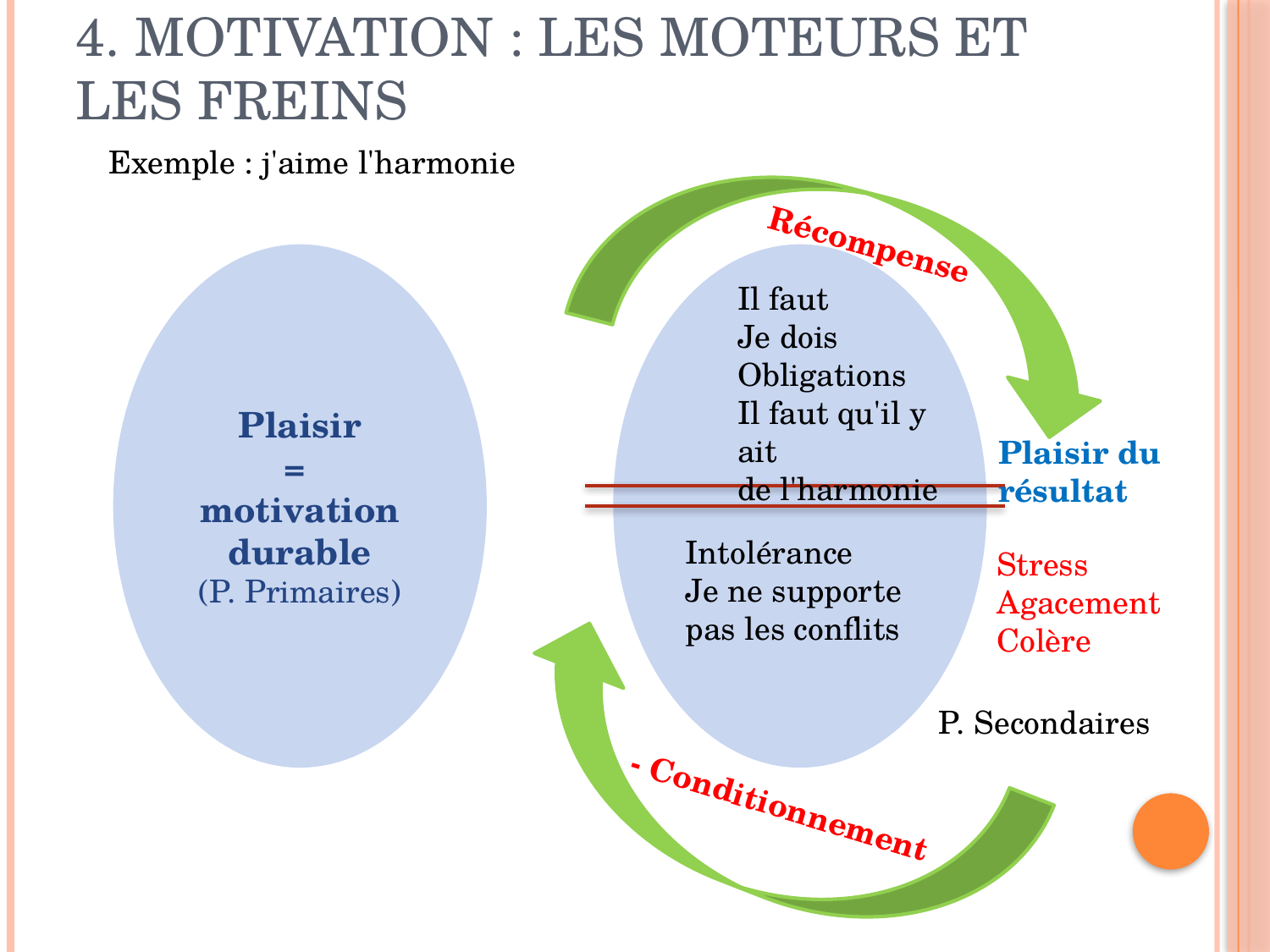

# 4. Motivation : les moteurs et les freins
Exemple : j'aime l'harmonie
Récompense
Plaisir
=
motivation durable
(P. Primaires)

Il faut
Je dois
Obligations
Il faut qu'il y ait
de l'harmonie

Plaisir du
résultat

Intolérance
Je ne supporte
pas les conflits
Stress
Agacement
Colère
P. Secondaires
- Conditionnement